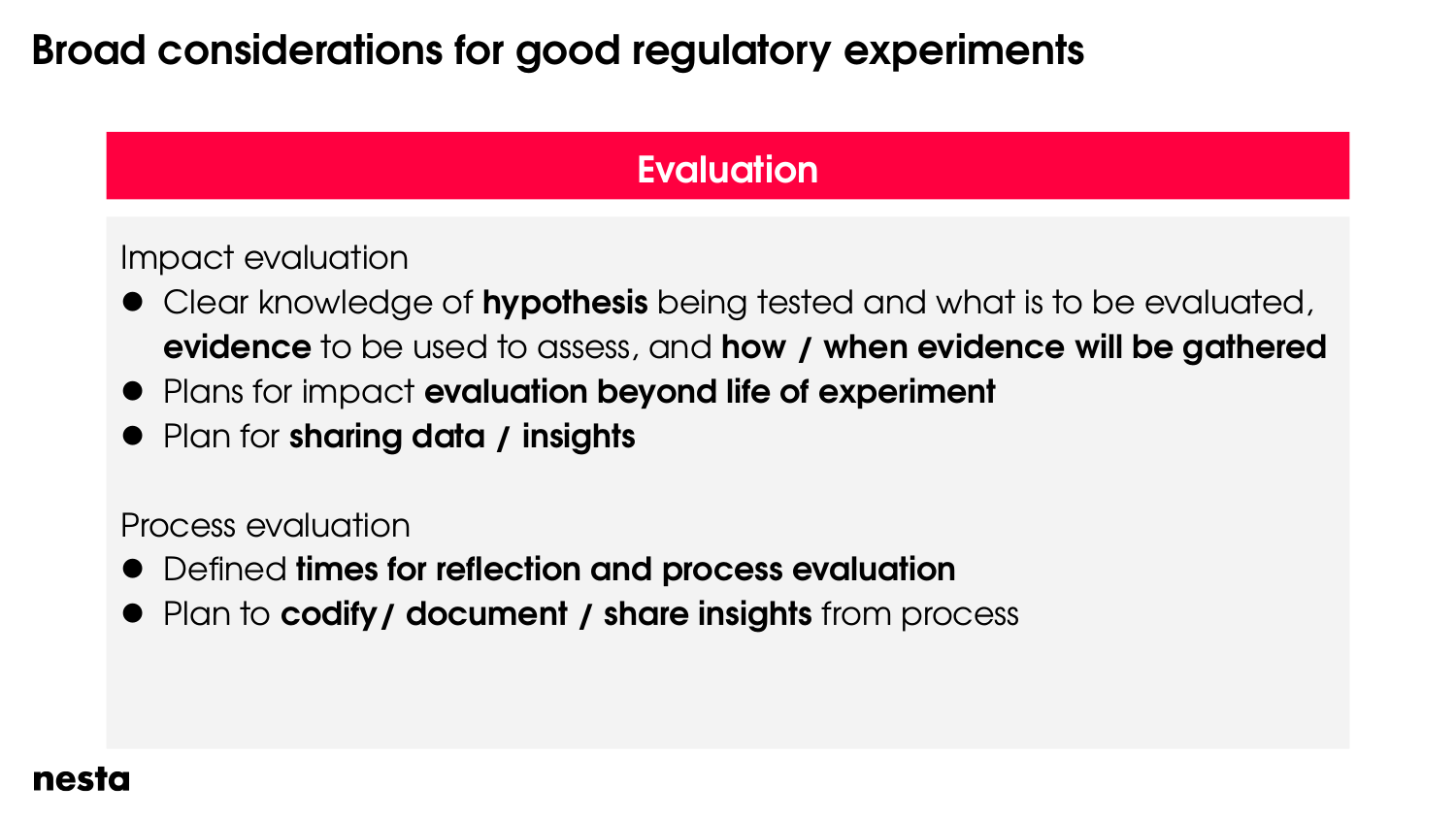

# Broad considerations for good regulatory experiments
Evaluation
Impact evaluation
Clear knowledge of hypothesis being tested and what is to be evaluated, evidence to be used to assess, and how / when evidence will be gathered
Plans for impact evaluation beyond life of experiment
Plan for sharing data / insights

Process evaluation
Defined times for reflection and process evaluation
Plan to codify/ document / share insights from process